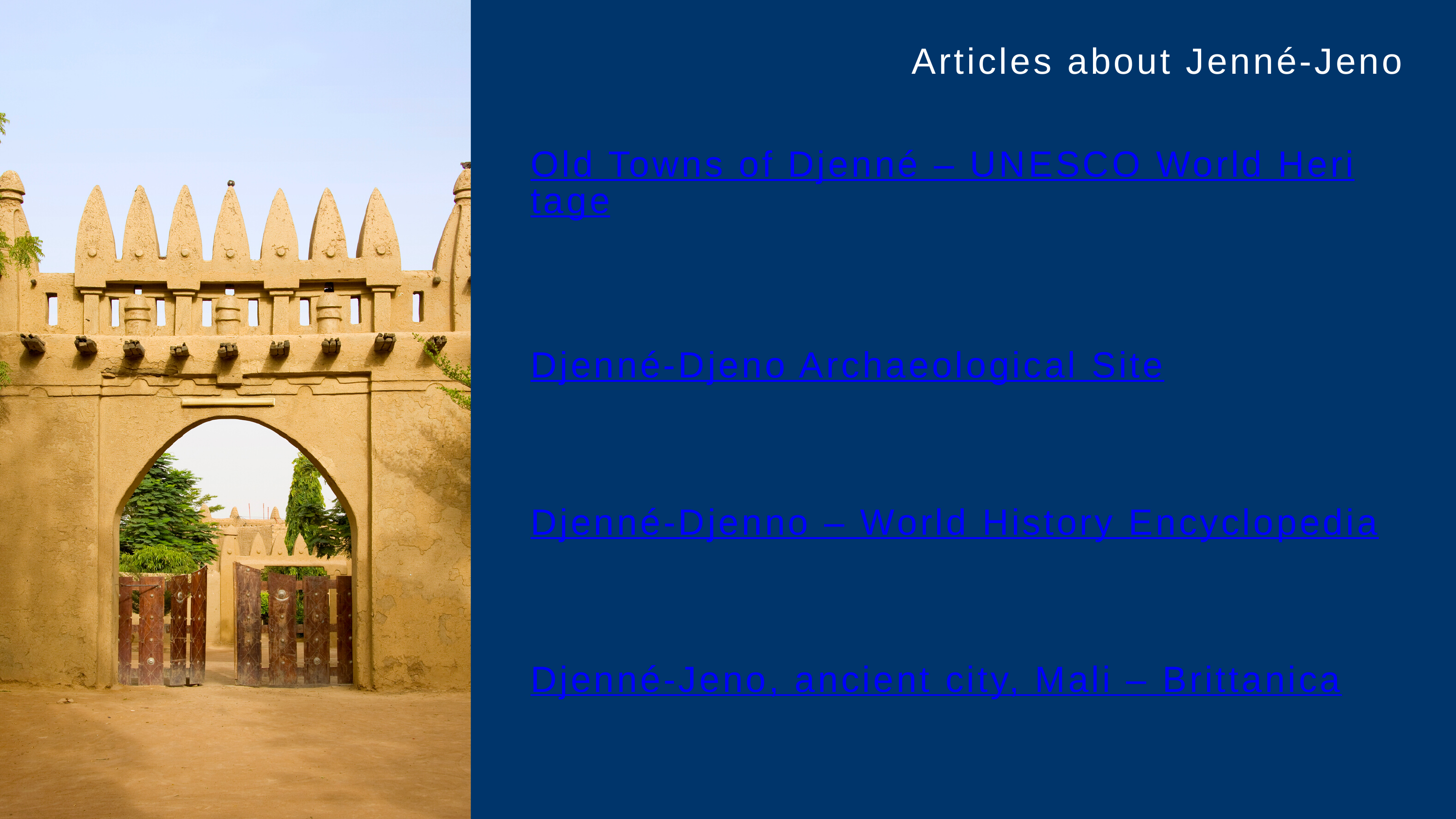

Articles about Jenné-Jeno
Old Towns of Djenné – UNESCO World Heritage
Djenné-Djeno Archaeological Site
Djenné-Djenno – World History Encyclopedia
Djenné-Jeno, ancient city, Mali – Brittanica